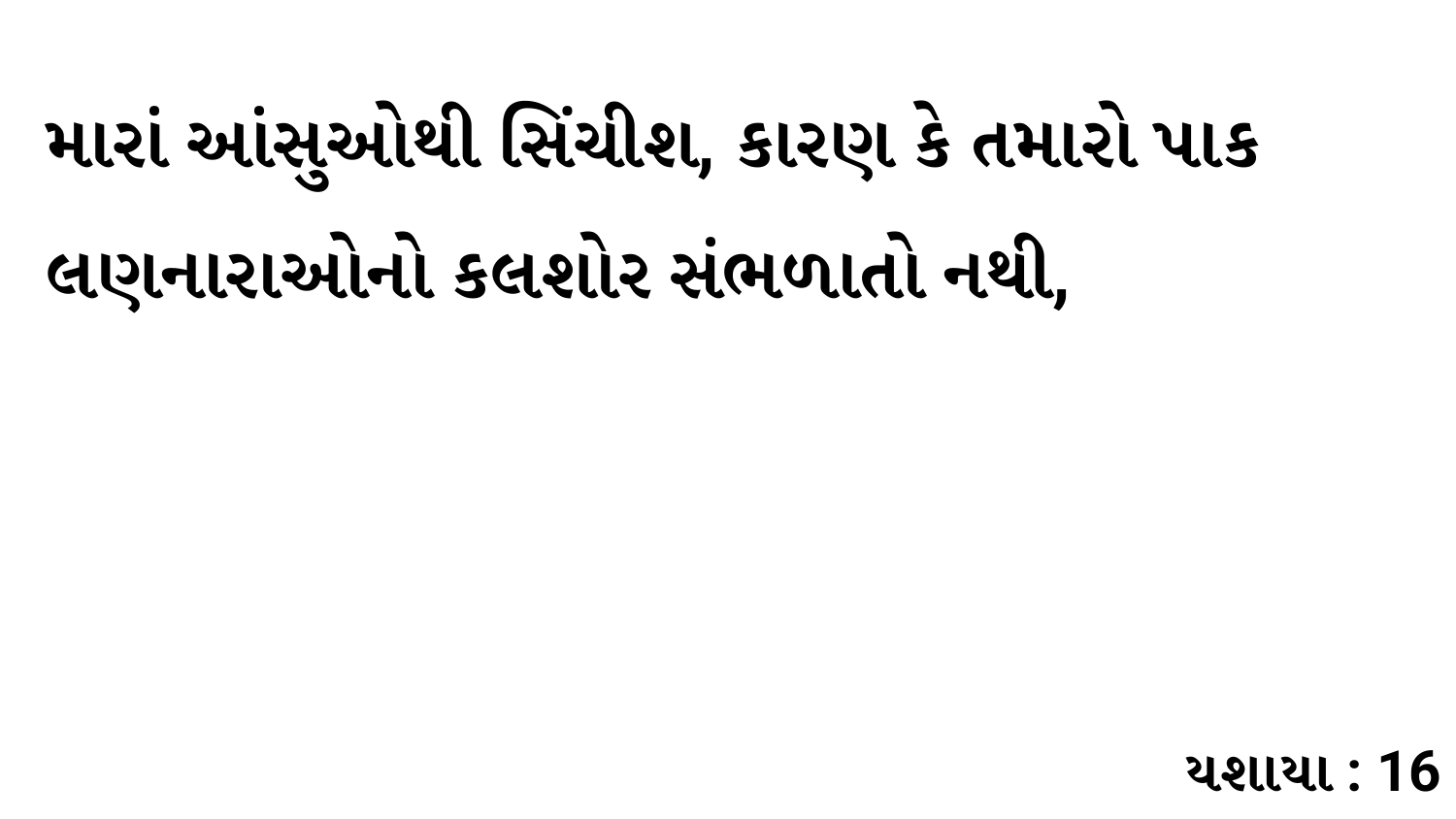

મારાં આંસુઓથી સિંચીશ, કારણ કે તમારો પાક લણનારાઓનો કલશોર સંભળાતો નથી,
યશાયા : 16